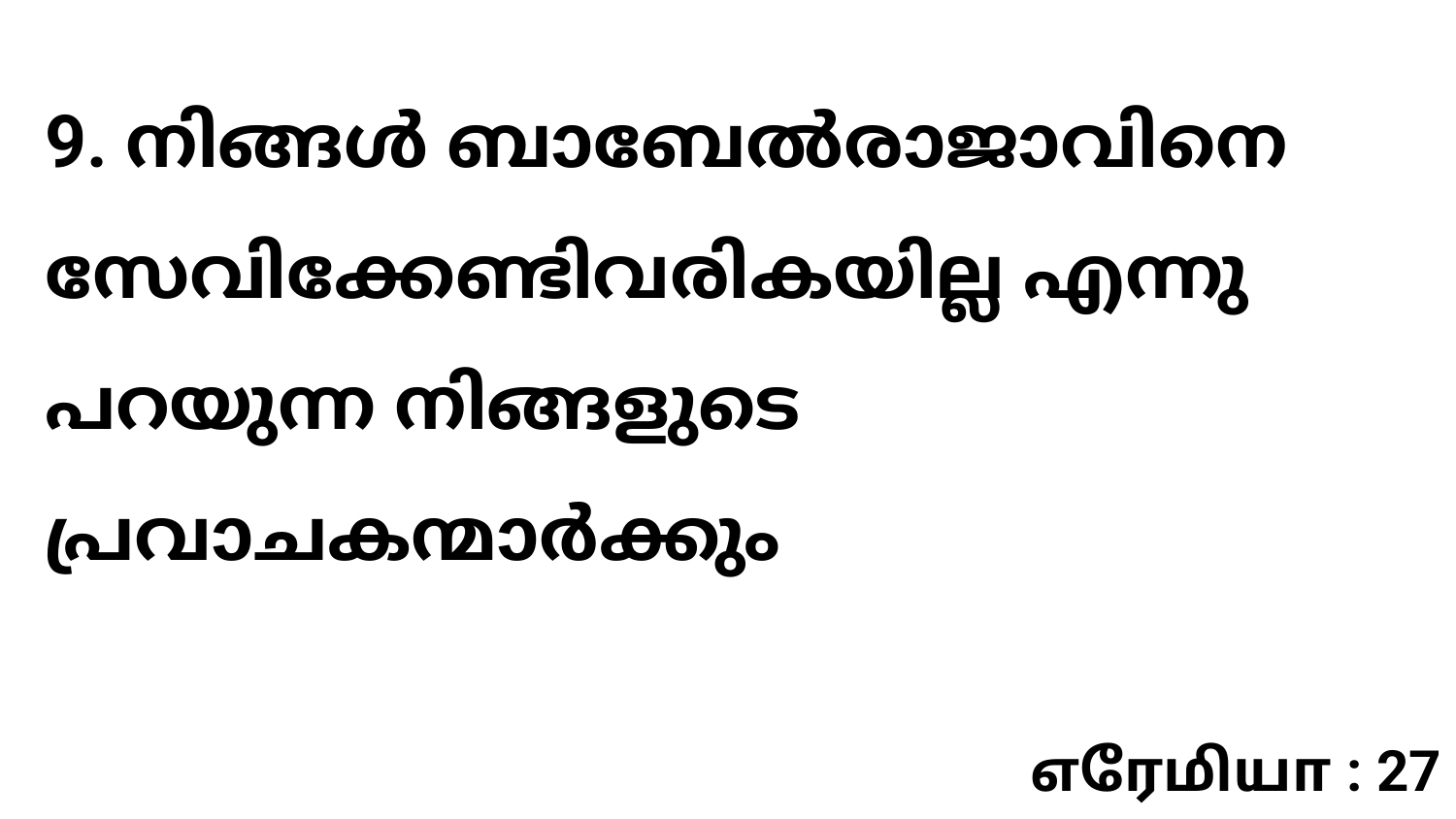

9. നിങ്ങൾ ബാബേൽരാജാവിനെ സേവിക്കേണ്ടിവരികയില്ല എന്നു പറയുന്ന നിങ്ങളുടെ പ്രവാചകന്മാർക്കും
எரேமியா : 27